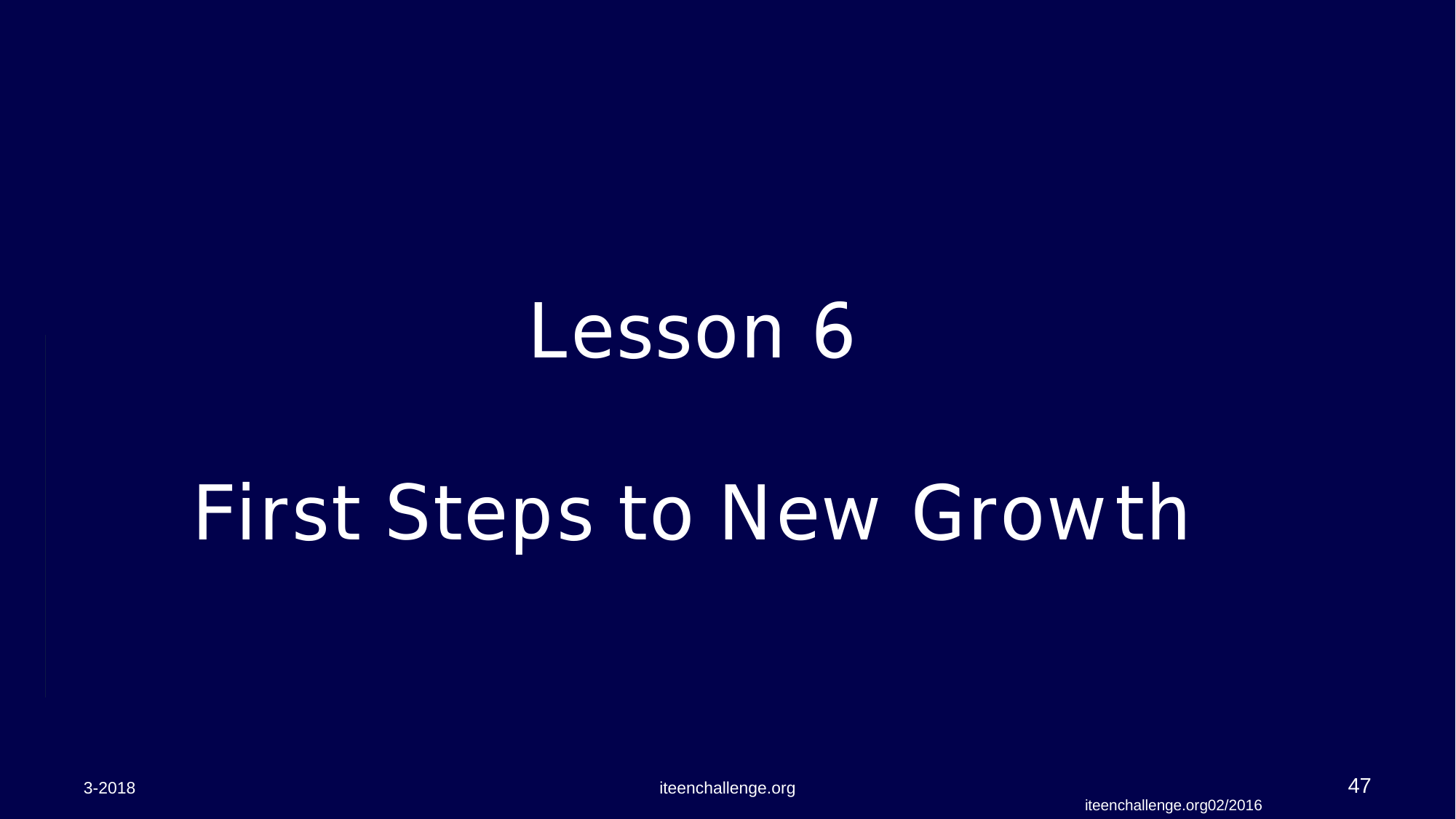

# Lesson 6 First Steps to New Growth
3-2018
iteenchallenge.org
47
iteenchallenge.org02/2016